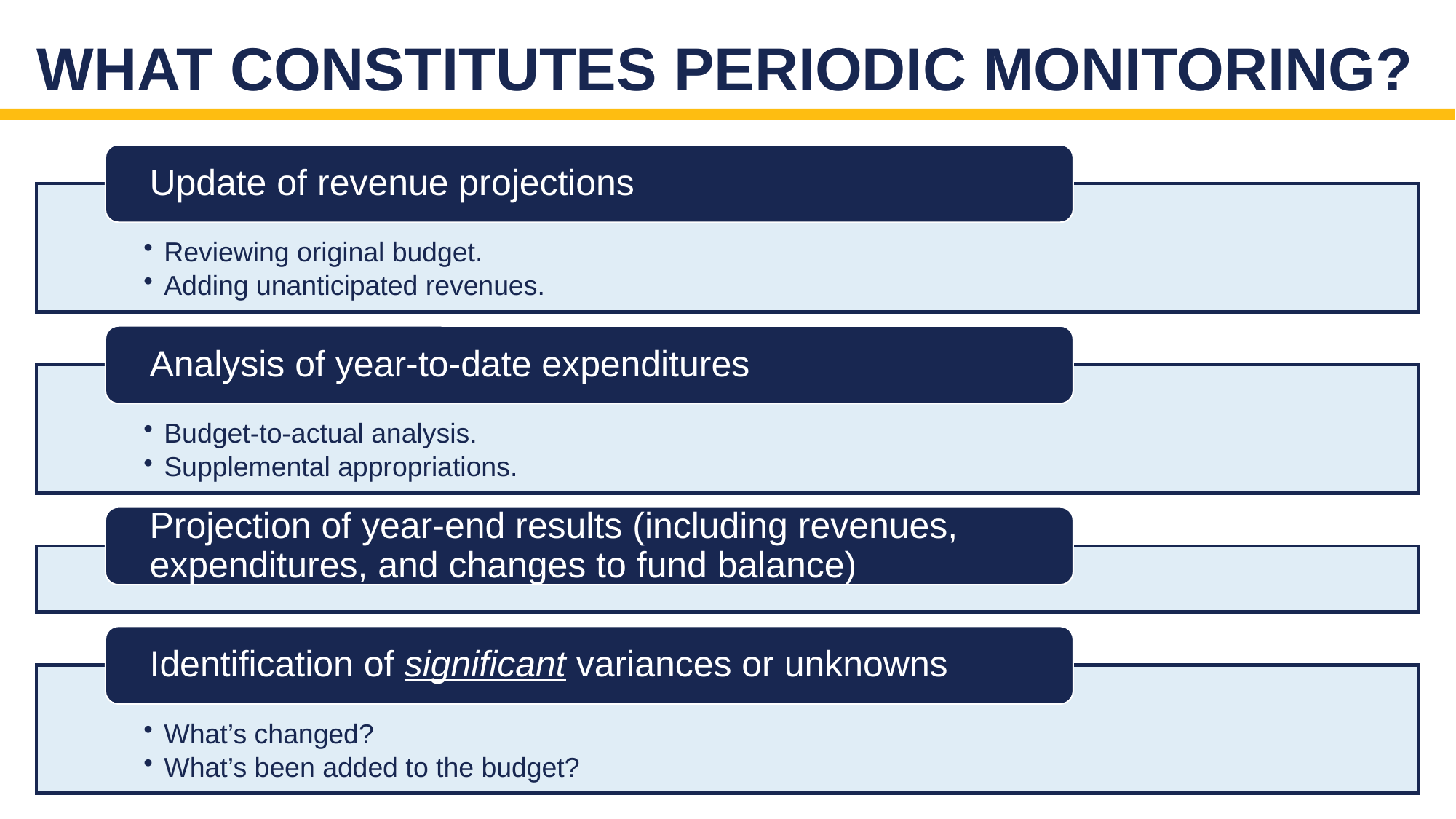

# What Constitutes Periodic Monitoring?
Reviewing original budget.
Adding unanticipated revenues.
Update of revenue projections
Budget-to-actual analysis.
Supplemental appropriations.
Analysis of year-to-date expenditures
Projection of year-end results (including revenues, expenditures, and changes to fund balance)
What’s changed?
What’s been added to the budget?
Identification of significant variances or unknowns